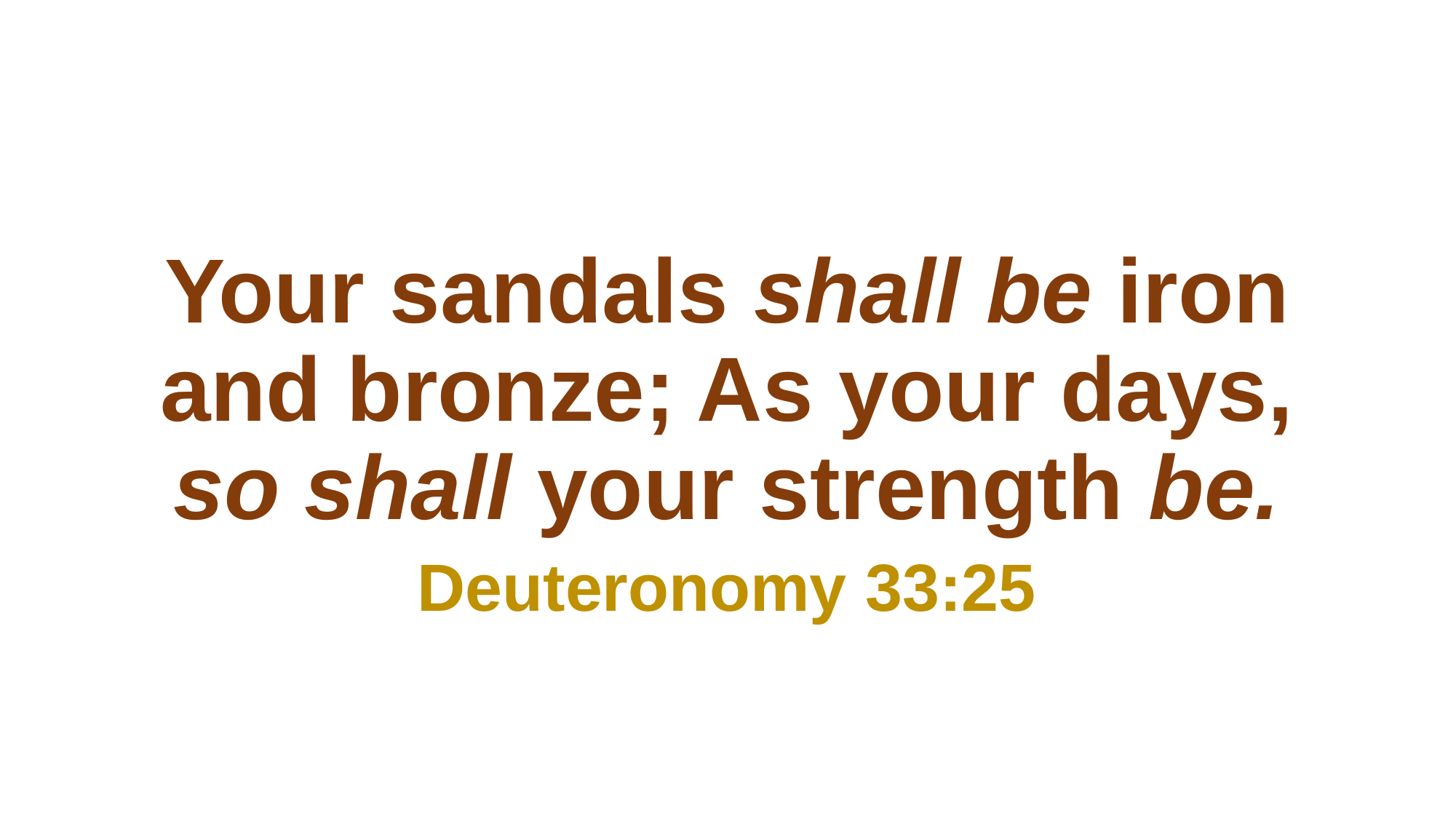

# Your sandals shall be iron and bronze; As your days, so shall your strength be.
Deuteronomy 33:25